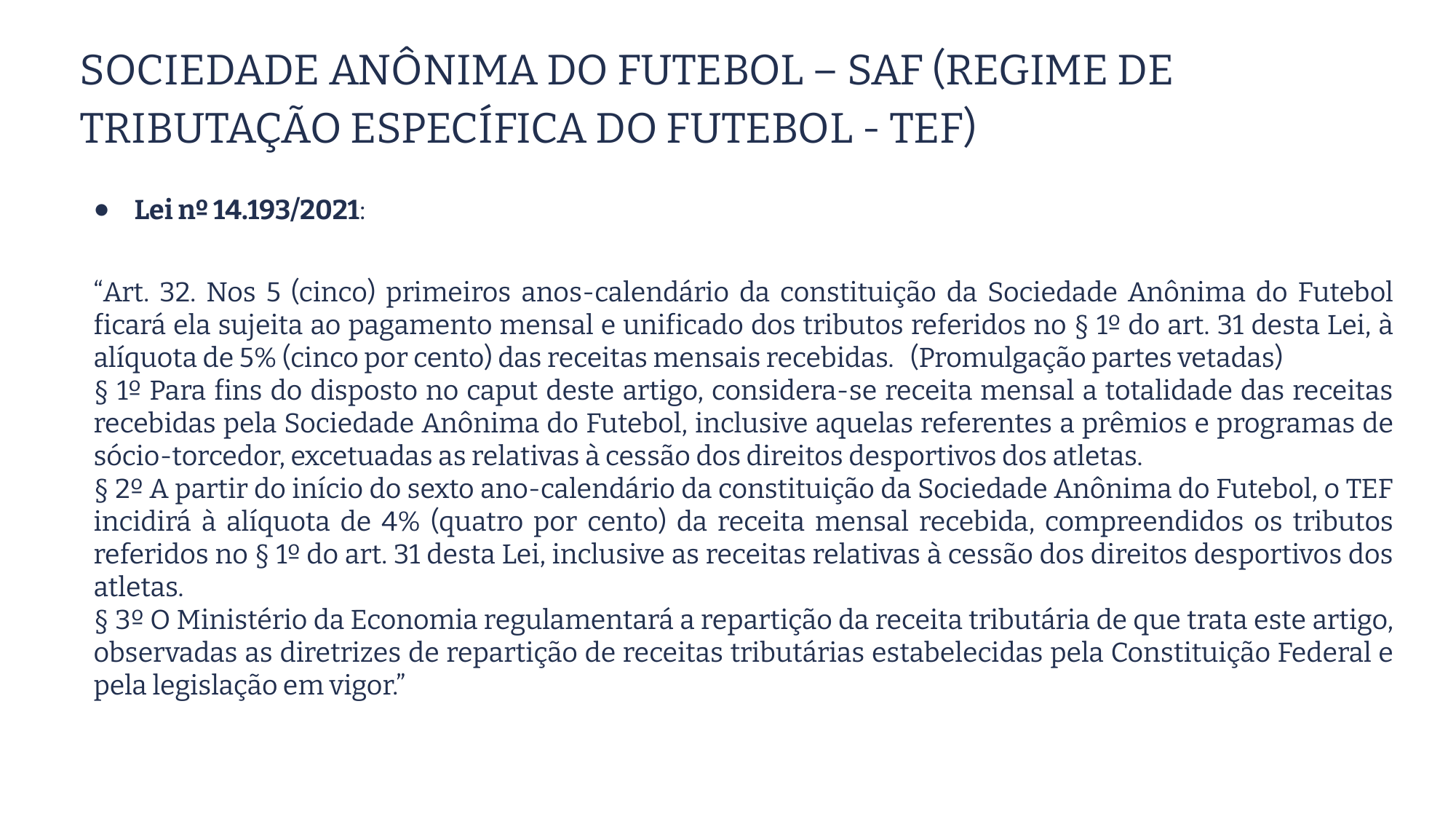

Sociedade Anônima do Futebol – SAF (Regime de Tributação Específica do Futebol - TEF)
Lei nº 14.193/2021:

“Art. 32. Nos 5 (cinco) primeiros anos-calendário da constituição da Sociedade Anônima do Futebol ficará ela sujeita ao pagamento mensal e unificado dos tributos referidos no § 1º do art. 31 desta Lei, à alíquota de 5% (cinco por cento) das receitas mensais recebidas.   (Promulgação partes vetadas)
§ 1º Para fins do disposto no caput deste artigo, considera-se receita mensal a totalidade das receitas recebidas pela Sociedade Anônima do Futebol, inclusive aquelas referentes a prêmios e programas de sócio-torcedor, excetuadas as relativas à cessão dos direitos desportivos dos atletas.
§ 2º A partir do início do sexto ano-calendário da constituição da Sociedade Anônima do Futebol, o TEF incidirá à alíquota de 4% (quatro por cento) da receita mensal recebida, compreendidos os tributos referidos no § 1º do art. 31 desta Lei, inclusive as receitas relativas à cessão dos direitos desportivos dos atletas.
§ 3º O Ministério da Economia regulamentará a repartição da receita tributária de que trata este artigo, observadas as diretrizes de repartição de receitas tributárias estabelecidas pela Constituição Federal e pela legislação em vigor.”